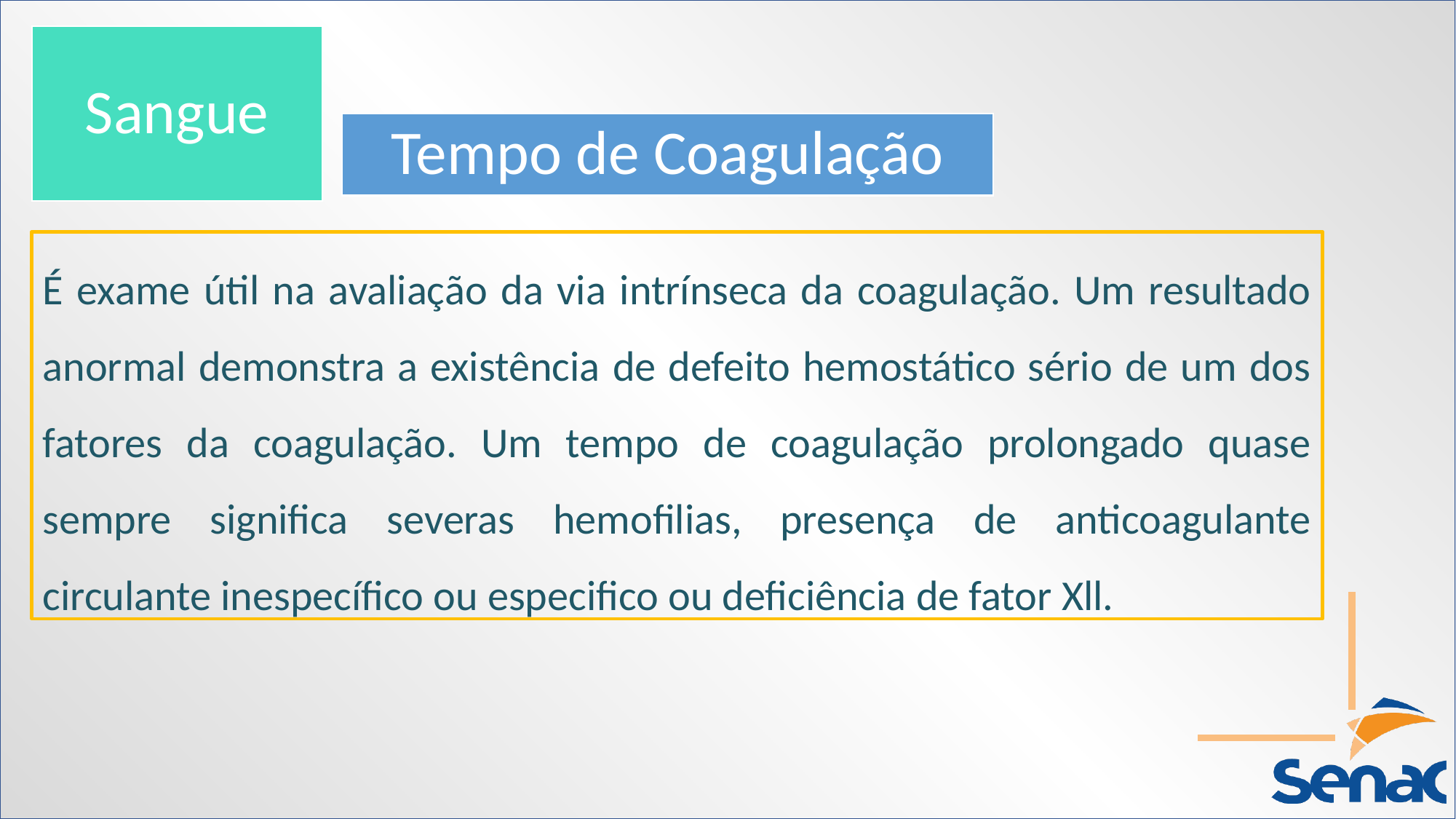

Sangue

Tempo de Coagulação
É exame útil na avaliação da via intrínseca da coagulação. Um resultado anormal demonstra a existência de defeito hemostático sério de um dos fatores da coagulação. Um tempo de coagulação prolongado quase sempre significa severas hemofilias, presença de anticoagulante circulante inespecífico ou especifico ou deficiência de fator Xll.